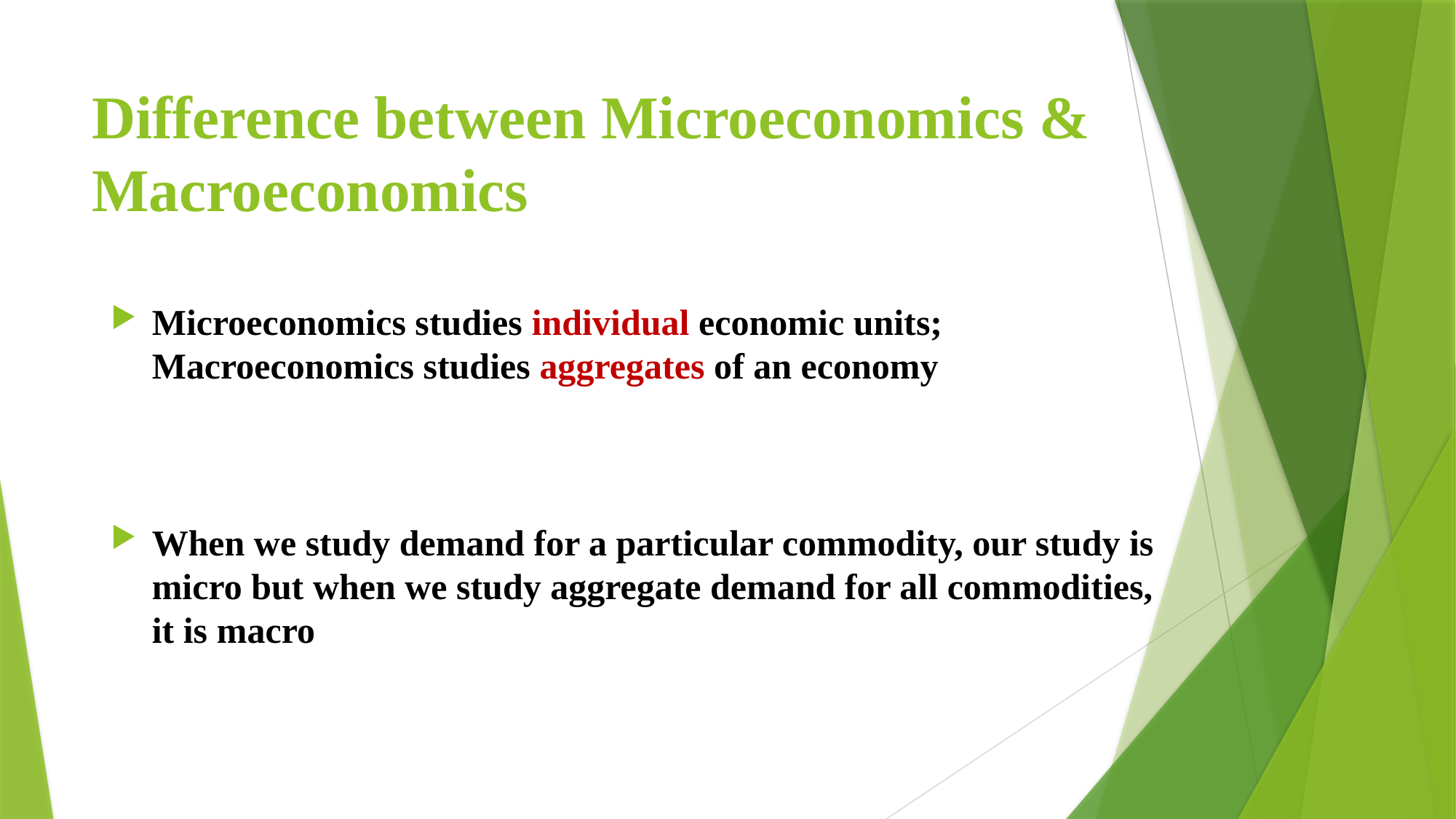

# Difference between Microeconomics & Macroeconomics
Microeconomics studies individual economic units; Macroeconomics studies aggregates of an economy

When we study demand for a particular commodity, our study is micro but when we study aggregate demand for all commodities, it is macro